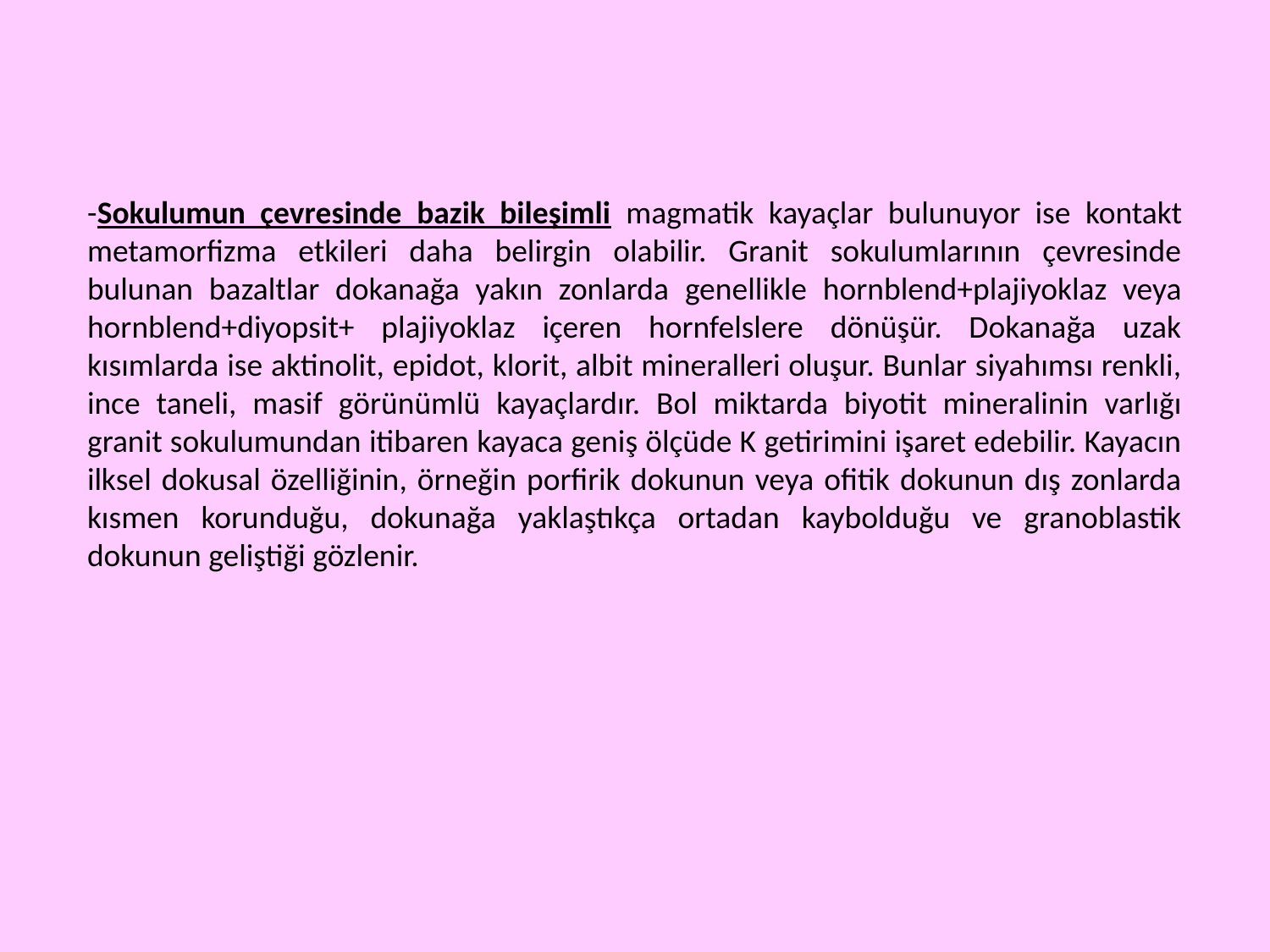

-Sokulumun çevresinde bazik bileşimli magmatik kayaçlar bulunuyor ise kontakt metamorfizma etkileri daha belirgin olabilir. Granit sokulumlarının çevresinde bulunan bazaltlar dokanağa yakın zonlarda genellikle hornblend+plajiyoklaz veya hornblend+diyopsit+ plajiyoklaz içeren hornfelslere dönüşür. Dokanağa uzak kısımlarda ise aktinolit, epidot, klorit, albit mineralleri oluşur. Bunlar siyahımsı renkli, ince taneli, masif görünümlü kayaçlardır. Bol miktarda biyotit mineralinin varlığı granit sokulumundan itibaren kayaca geniş ölçüde K getirimini işaret edebilir. Kayacın ilksel dokusal özelliğinin, örneğin porfirik dokunun veya ofitik dokunun dış zonlarda kısmen korunduğu, dokunağa yaklaştıkça ortadan kaybolduğu ve granoblastik dokunun geliştiği gözlenir.